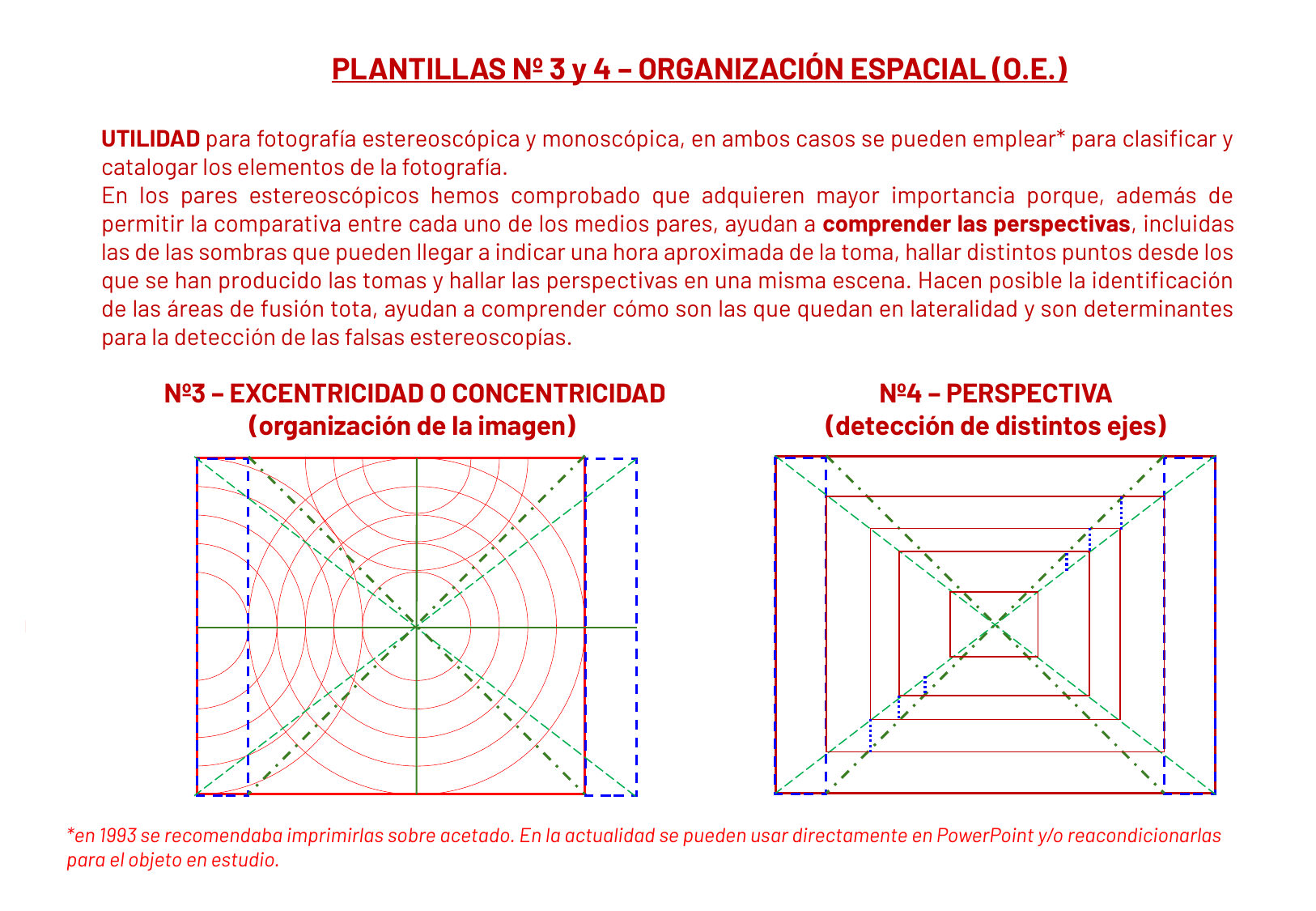

PLANTILLAS Nº 3 y 4 – ORGANIZACIÓN ESPACIAL (O.E.)
UTILIDAD para fotografía estereoscópica y monoscópica, en ambos casos se pueden emplear* para clasificar y catalogar los elementos de la fotografía.
En los pares estereoscópicos hemos comprobado que adquieren mayor importancia porque, además de permitir la comparativa entre cada uno de los medios pares, ayudan a comprender las perspectivas, incluidas las de las sombras que pueden llegar a indicar una hora aproximada de la toma, hallar distintos puntos desde los que se han producido las tomas y hallar las perspectivas en una misma escena. Hacen posible la identificación de las áreas de fusión tota, ayudan a comprender cómo son las que quedan en lateralidad y son determinantes para la detección de las falsas estereoscopías.

Nº3 – EXCENTRICIDAD O CONCENTRICIDAD
(organización de la imagen)
Nº4 – PERSPECTIVA
(detección de distintos ejes)

*en 1993 se recomendaba imprimirlas sobre acetado. En la actualidad se pueden usar directamente en PowerPoint y/o reacondicionarlas para el objeto en estudio.